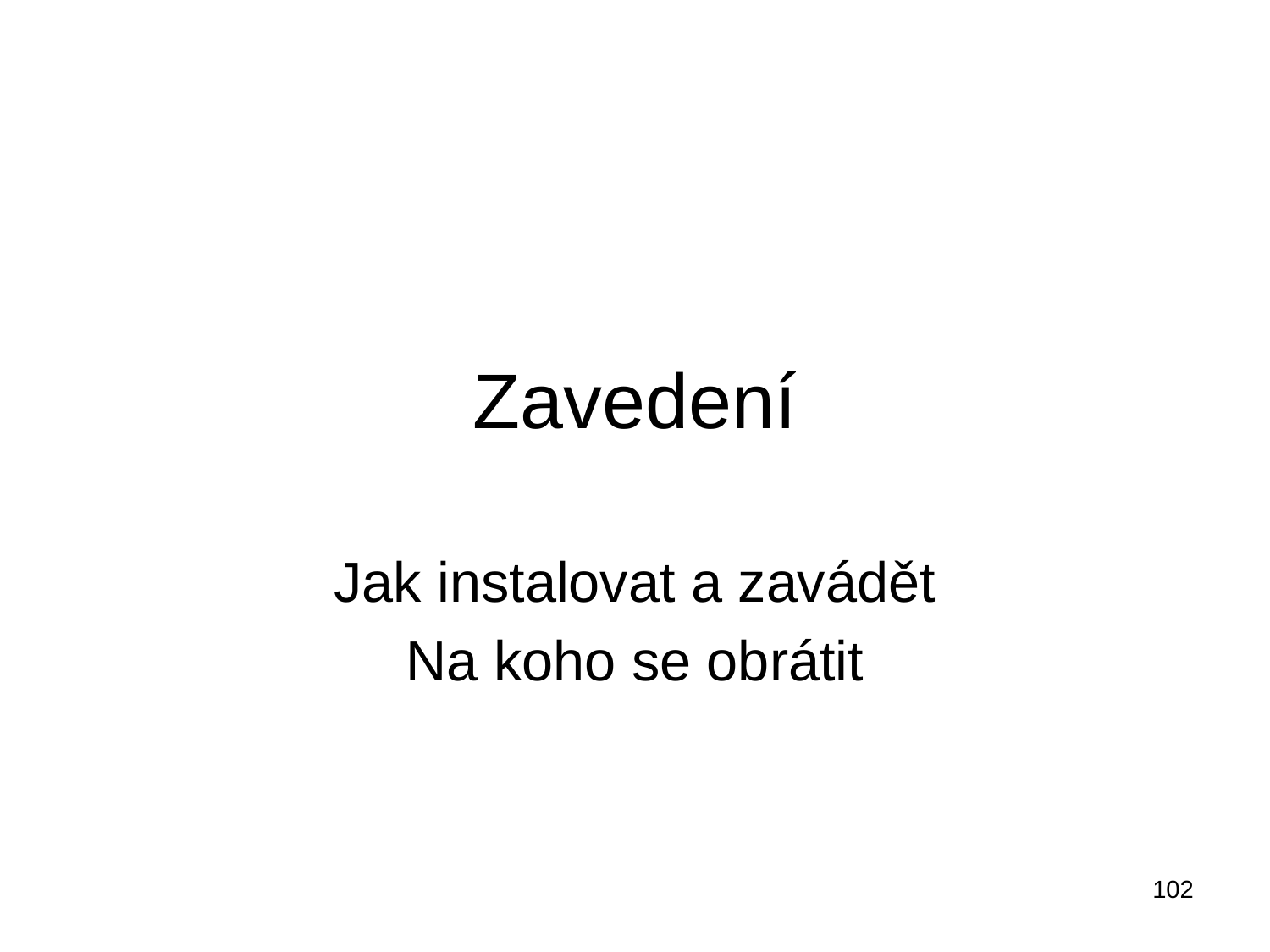

# Zavedení
Jak instalovat a zavádět
Na koho se obrátit
102